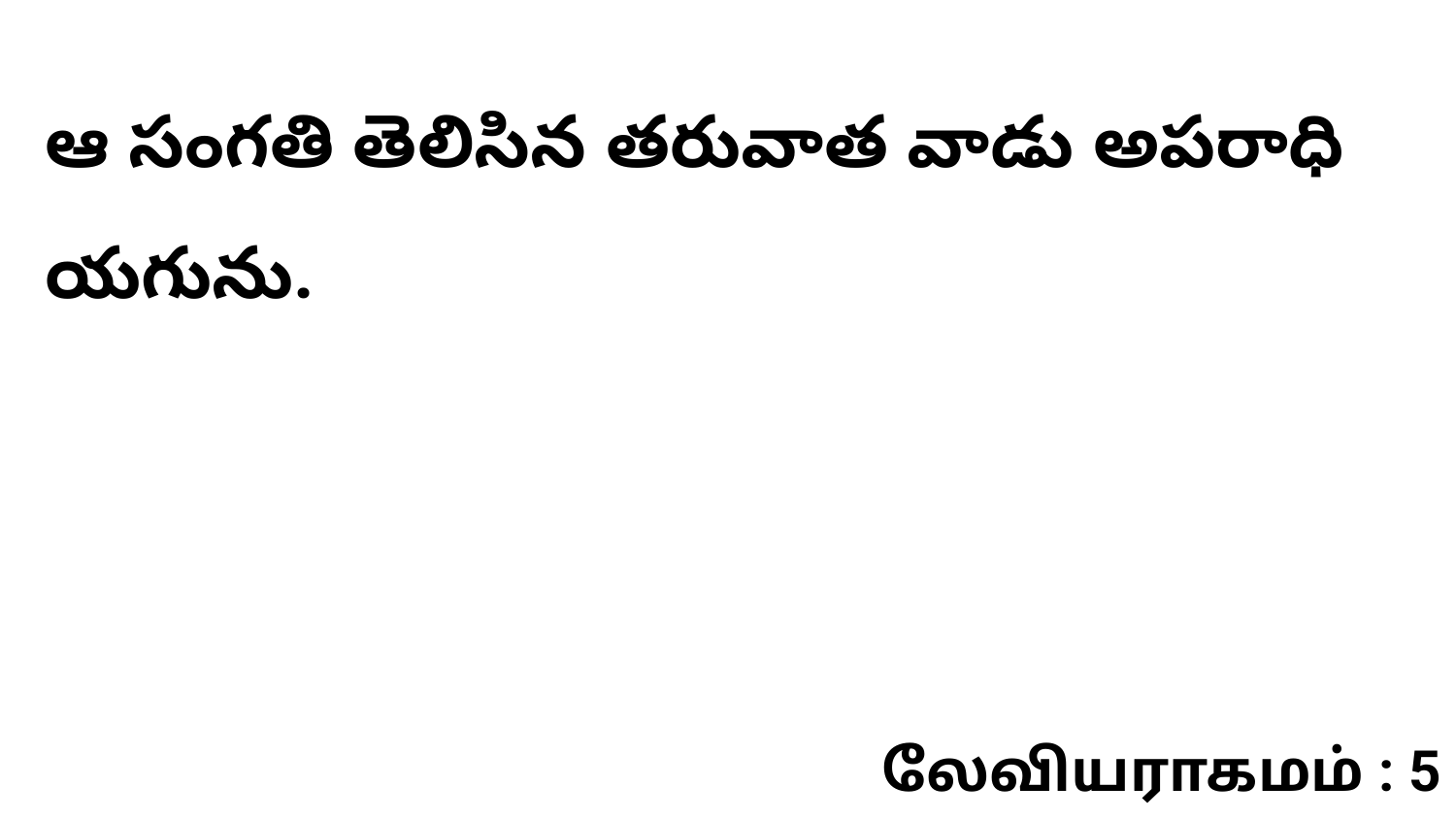

ఆ సంగతి తెలిసిన తరువాత వాడు అపరాధి యగును.
லேவியராகமம் : 5